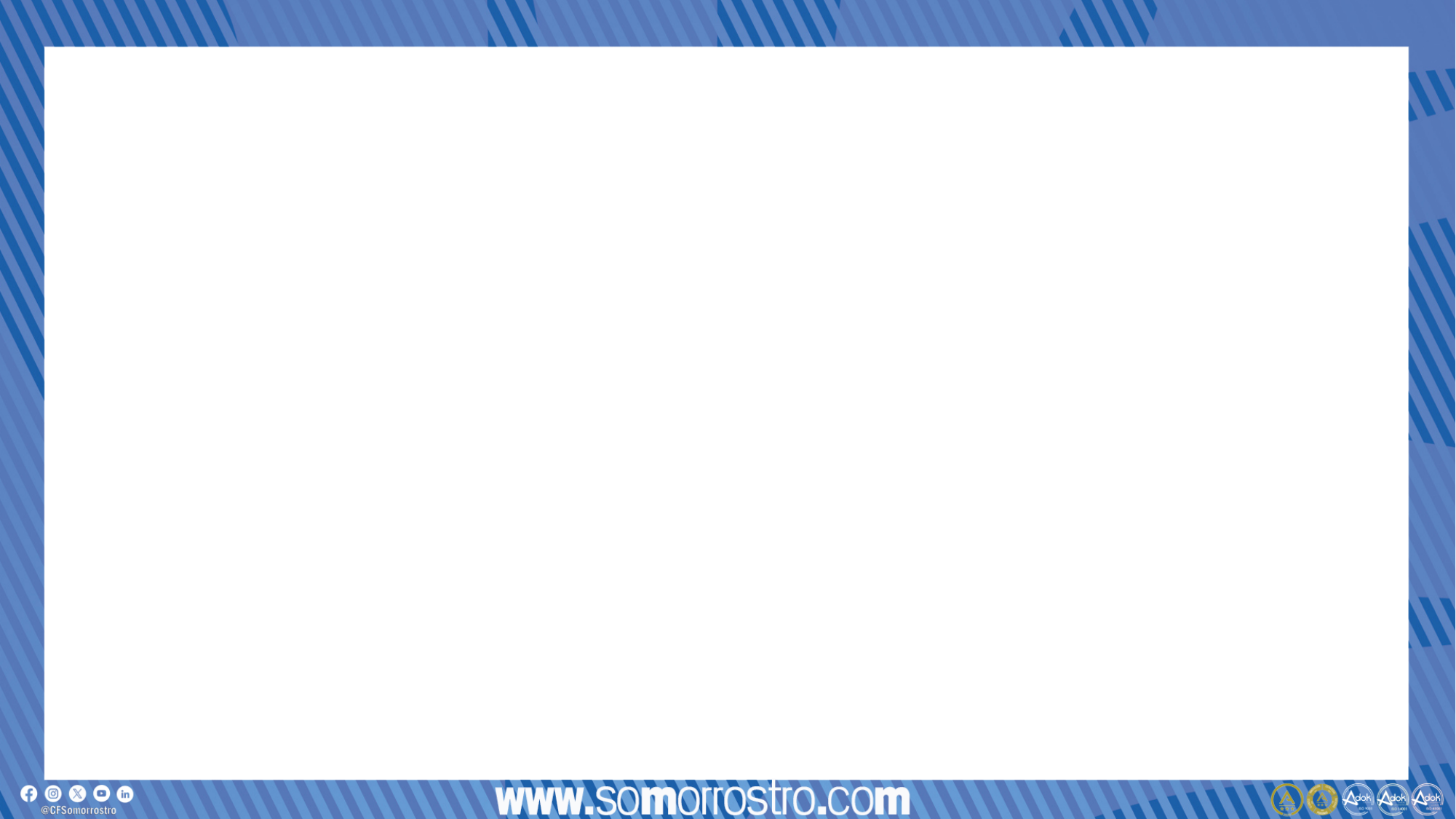

Alumnado Curso 2024/2025

FORMACIÓN REGLADA
ESO: 434
Bachillerato: 399
FP: 1347 (FP GRADO BÁSICO, GRADO MEDIO Y GRADO SUPERIOR)
TOTAL: 2.181 estudiantes